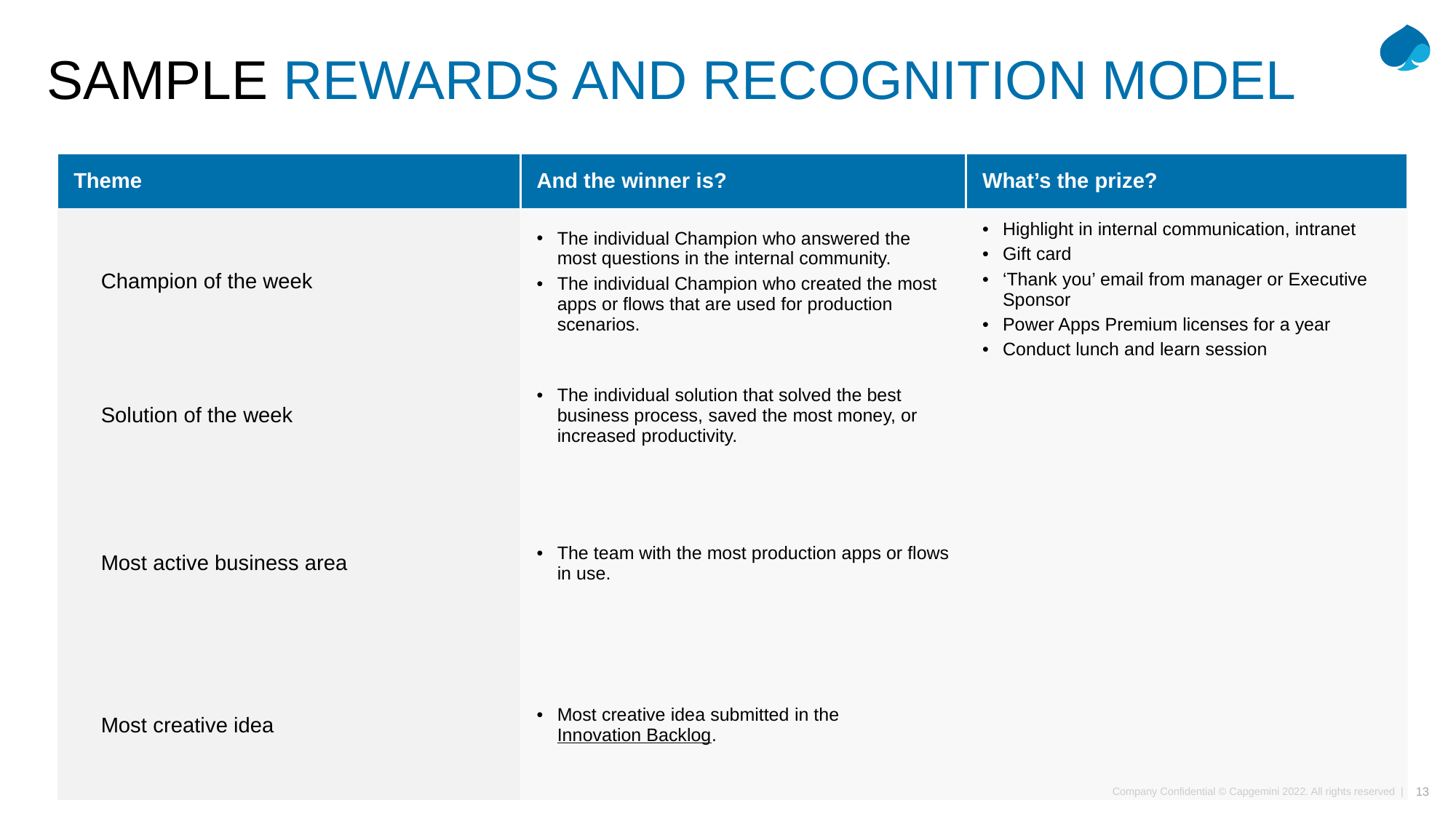

# Sample rewards and recognition model
| Theme | And the winner is? | What’s the prize? |
| --- | --- | --- |
| Champion of the week | The individual Champion who answered the most questions in the internal community. The individual Champion who created the most apps or flows that are used for production scenarios. | Highlight in internal communication, intranet Gift card ‘Thank you’ email from manager or Executive Sponsor Power Apps Premium licenses for a year Conduct lunch and learn session |
| Solution of the week | The individual solution that solved the best business process, saved the most money, or increased productivity. | Gift card to makers ‘Thank you’ email from manager |
| Most active business area | The team with the most production apps or flows in use. | ‘Thank you’ email from Executive Sponsor Pizza party for the winning business area Feature on company intranet site |
| Most creative idea | Most creative idea submitted in the Innovation Backlog. | Lunch with Key Sponsor Gift card ‘Thank you’ email from Executive Sponsor |